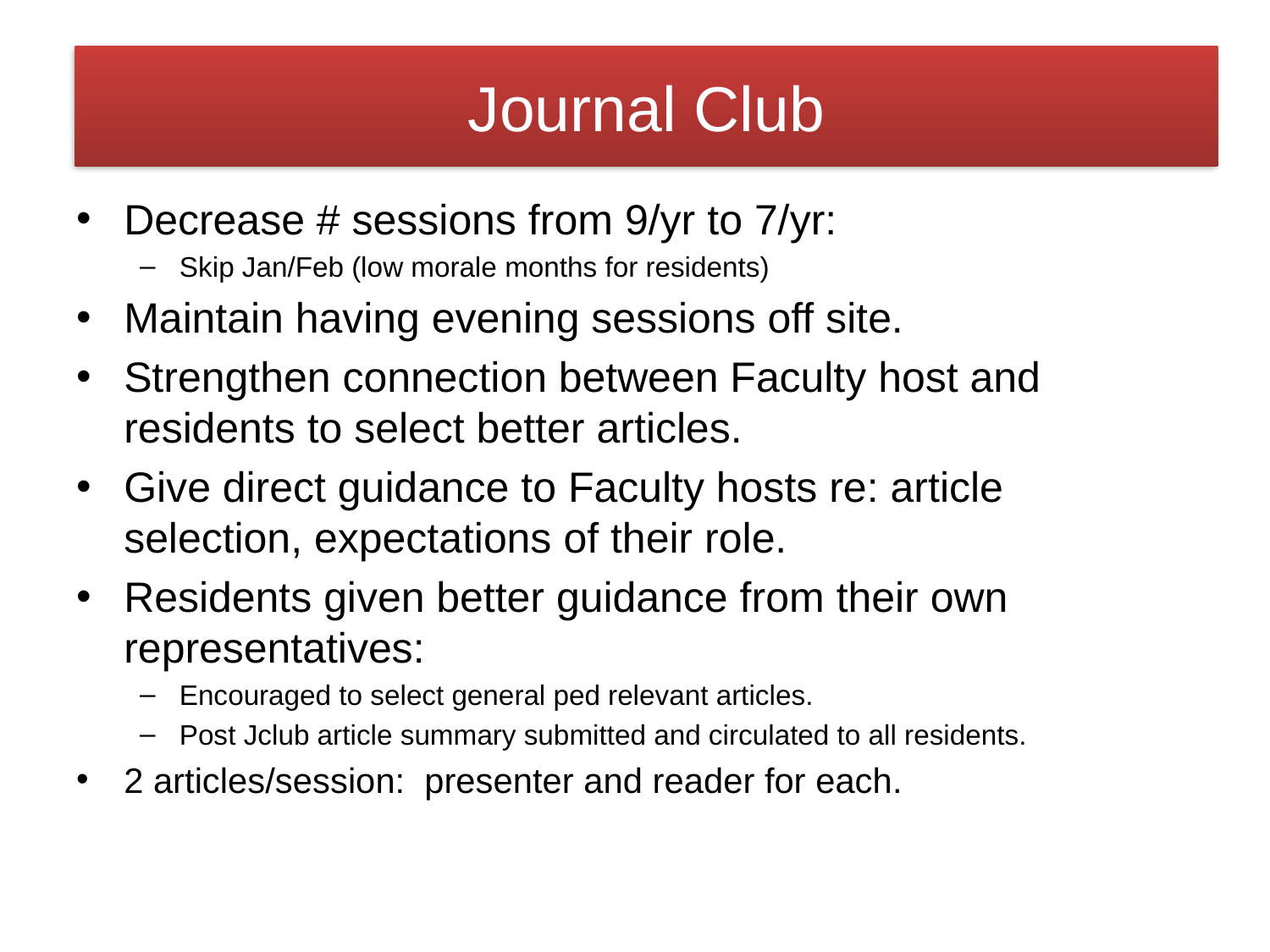

# Journal Club
Decrease # sessions from 9/yr to 7/yr:
Skip Jan/Feb (low morale months for residents)
Maintain having evening sessions off site.
Strengthen connection between Faculty host and residents to select better articles.
Give direct guidance to Faculty hosts re: article selection, expectations of their role.
Residents given better guidance from their own representatives:
Encouraged to select general ped relevant articles.
Post Jclub article summary submitted and circulated to all residents.
2 articles/session:  presenter and reader for each.